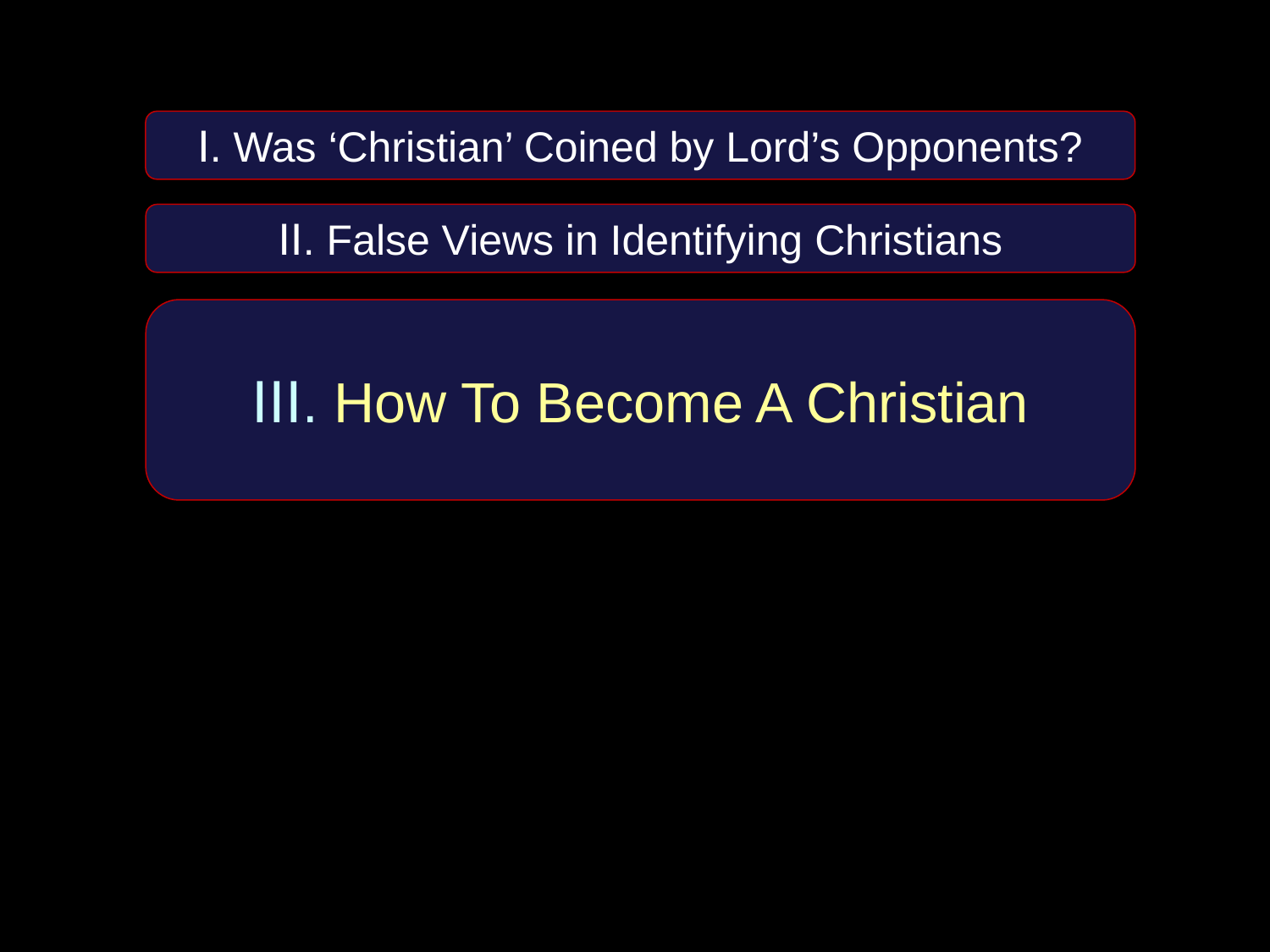

I. Was ‘Christian’ Coined by Lord’s Opponents?
II. False Views in Identifying Christians
III. How To Become A Christian